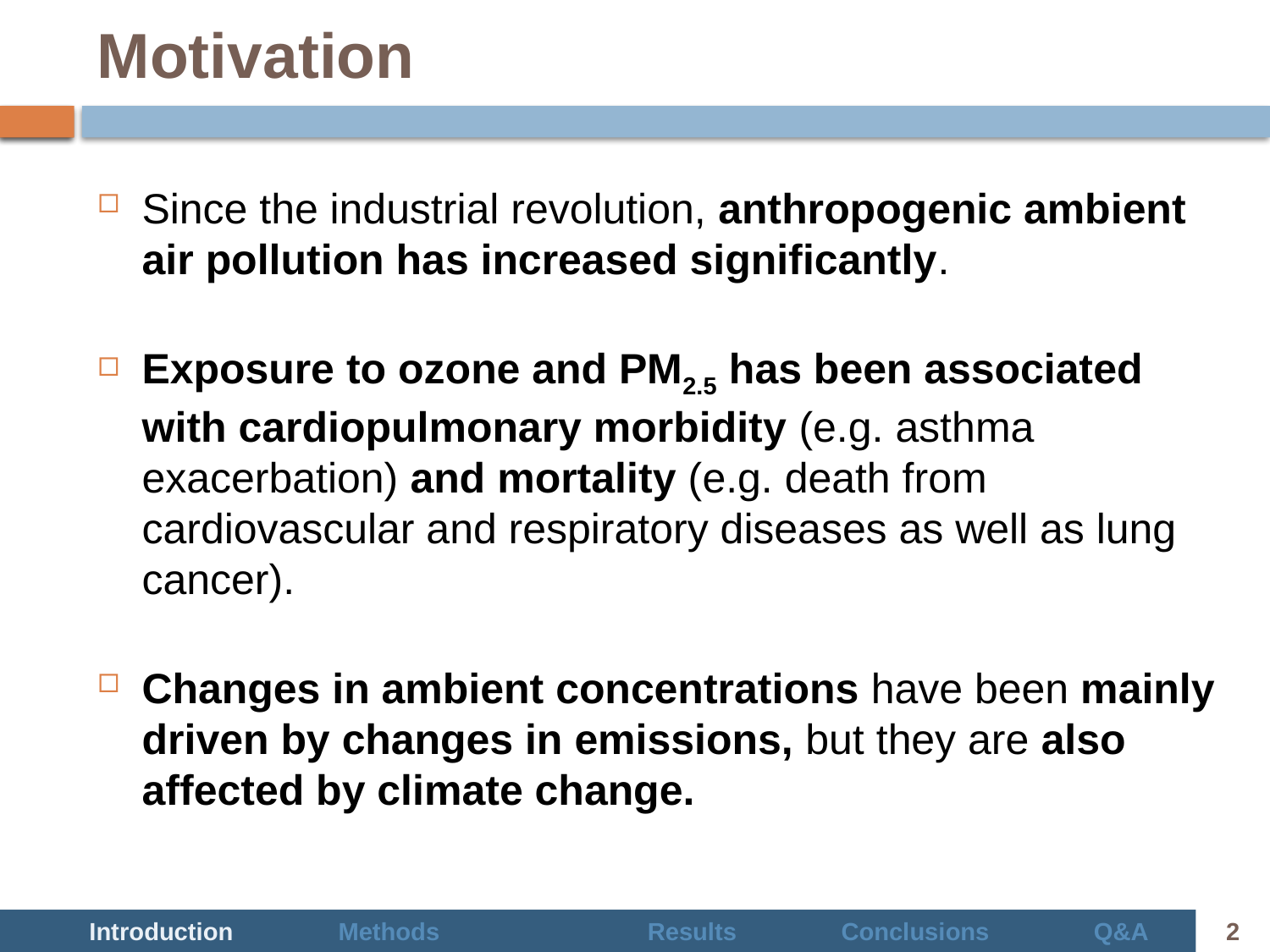

# Motivation
Since the industrial revolution, anthropogenic ambient air pollution has increased significantly.

Exposure to ozone and PM2.5 has been associated with cardiopulmonary morbidity (e.g. asthma exacerbation) and mortality (e.g. death from cardiovascular and respiratory diseases as well as lung cancer).

Changes in ambient concentrations have been mainly driven by changes in emissions, but they are also affected by climate change.
           Introduction               Methods		Results               Conclusions               Q&A